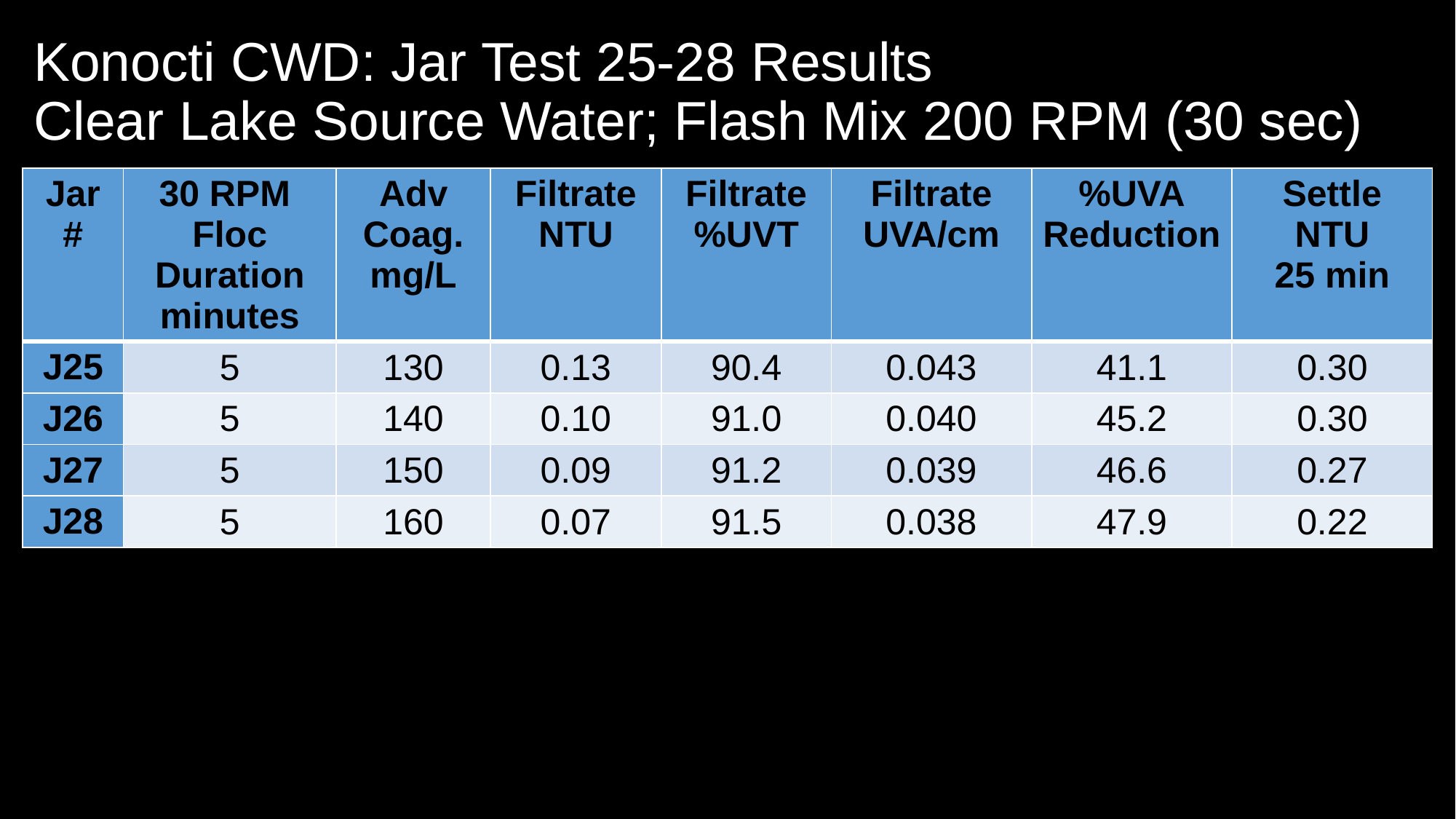

# Konocti CWD: Jar Test 25-28 Results Clear Lake Source Water; Flash Mix 200 RPM (30 sec)
| Jar # | 30 RPM Floc Duration minutes | Adv Coag. mg/L | Filtrate NTU | Filtrate %UVT | Filtrate UVA/cm | %UVA Reduction | Settle NTU 25 min |
| --- | --- | --- | --- | --- | --- | --- | --- |
| J25 | 5 | 130 | 0.13 | 90.4 | 0.043 | 41.1 | 0.30 |
| J26 | 5 | 140 | 0.10 | 91.0 | 0.040 | 45.2 | 0.30 |
| J27 | 5 | 150 | 0.09 | 91.2 | 0.039 | 46.6 | 0.27 |
| J28 | 5 | 160 | 0.07 | 91.5 | 0.038 | 47.9 | 0.22 |